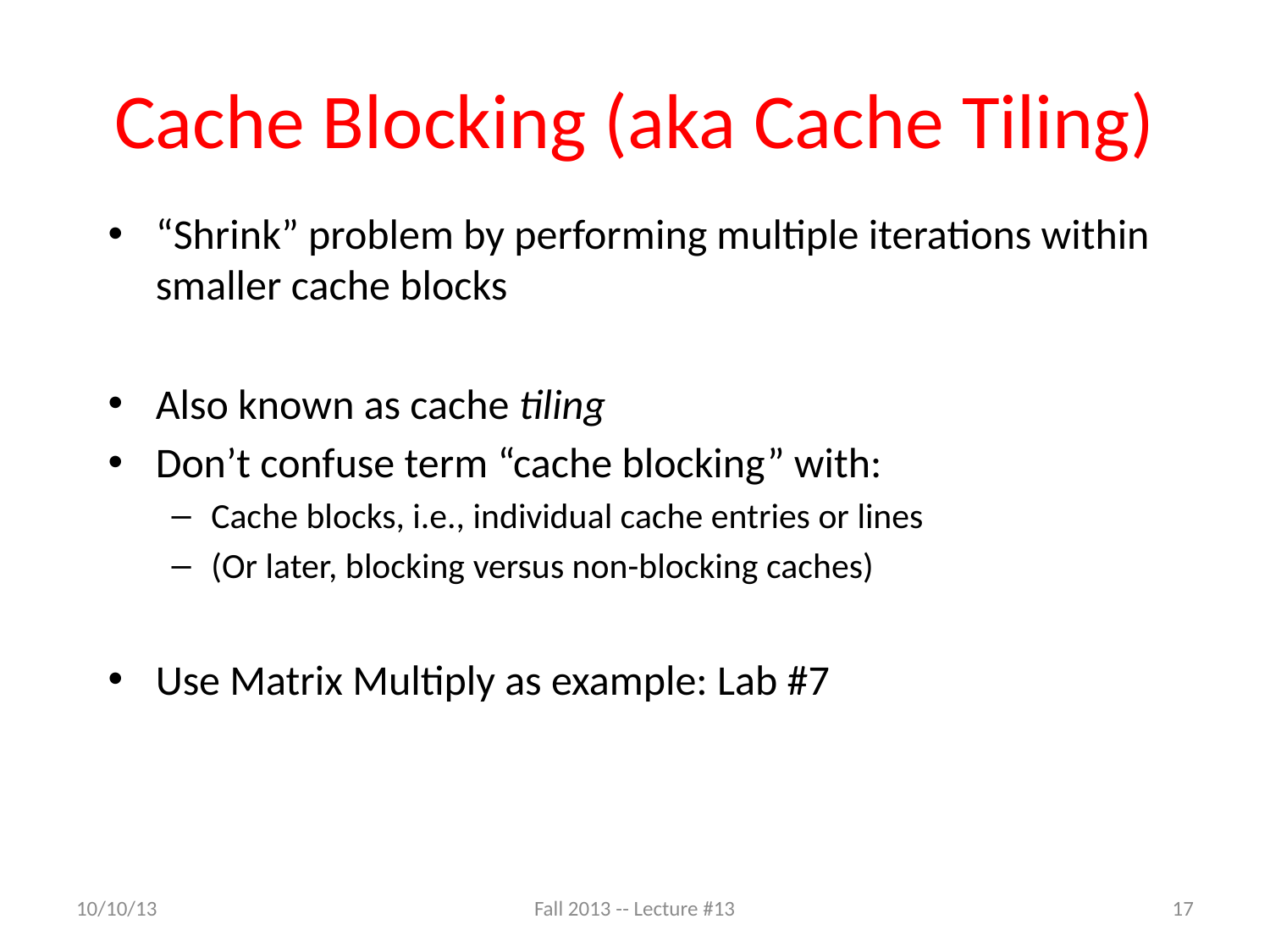

# Cache Blocking (aka Cache Tiling)
“Shrink” problem by performing multiple iterations within smaller cache blocks

Also known as cache tiling
Don’t confuse term “cache blocking” with:
Cache blocks, i.e., individual cache entries or lines
(Or later, blocking versus non-blocking caches)

Use Matrix Multiply as example: Lab #7

10/10/13
Fall 2013 -- Lecture #13
17